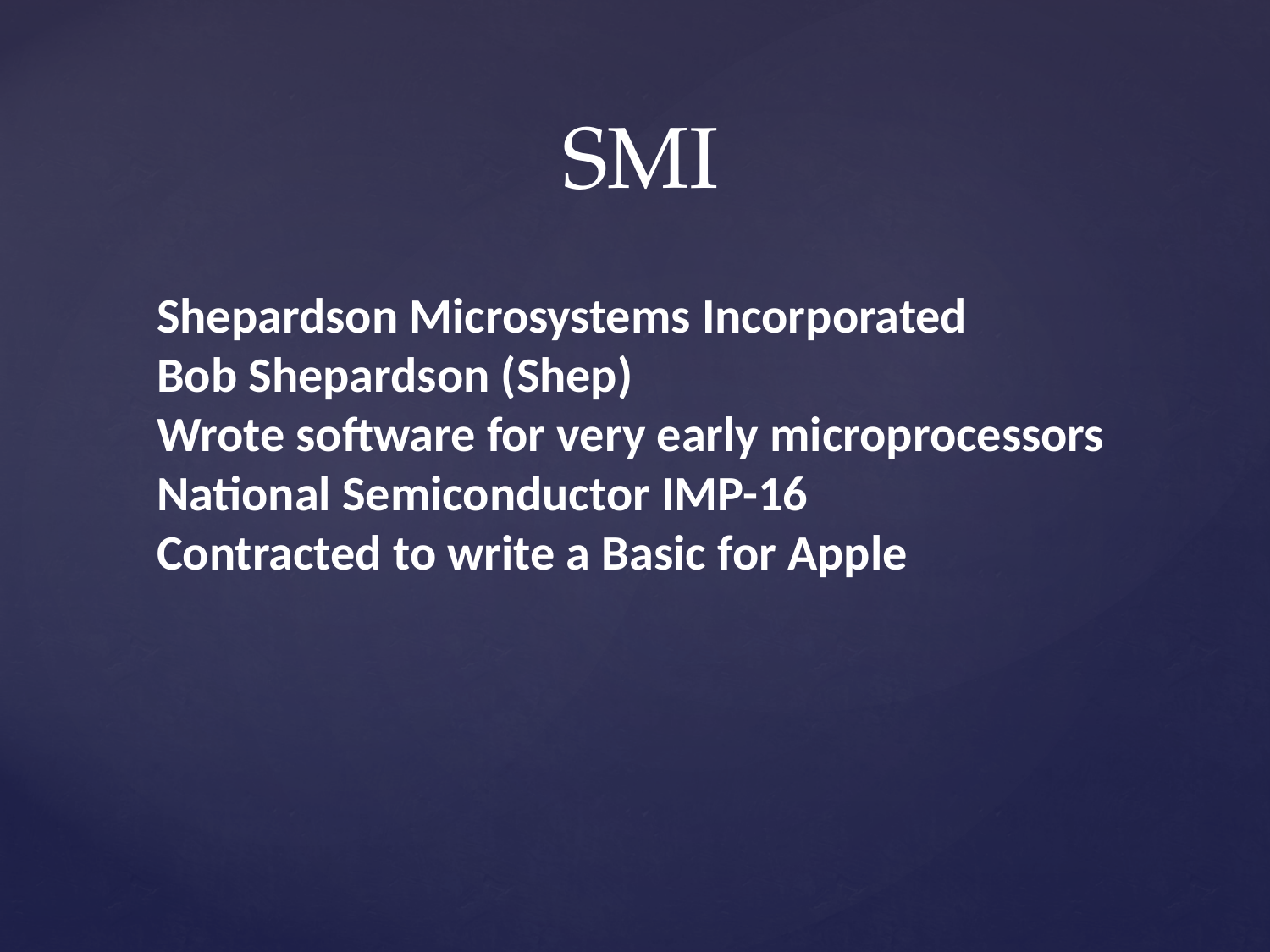

# SMI
Shepardson Microsystems Incorporated
Bob Shepardson (Shep)
Wrote software for very early microprocessors
National Semiconductor IMP-16
Contracted to write a Basic for Apple